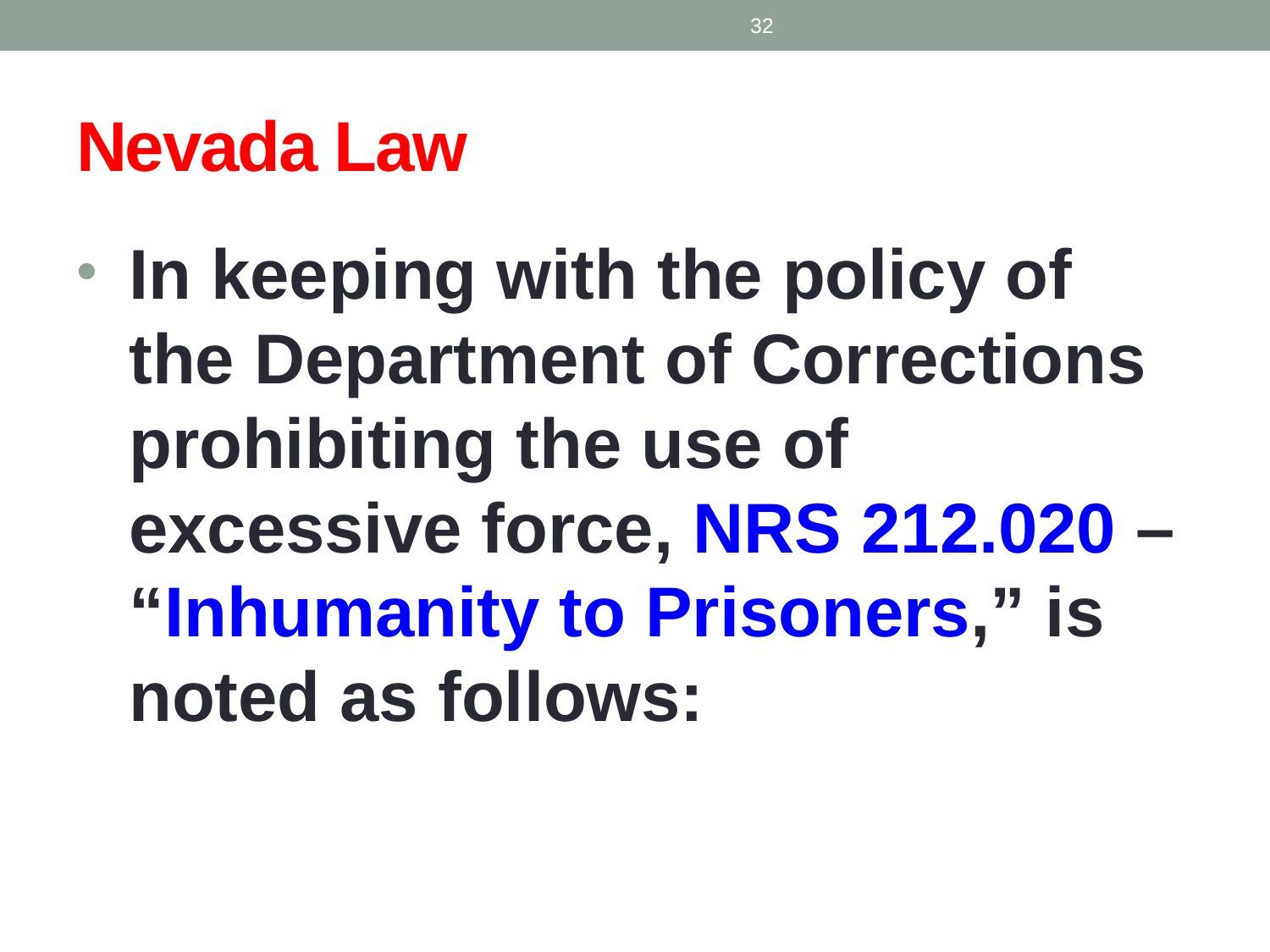

32
# Nevada Law
In keeping with the policy of the Department of Corrections prohibiting the use of excessive force, NRS 212.020 – “Inhumanity to Prisoners,” is noted as follows: